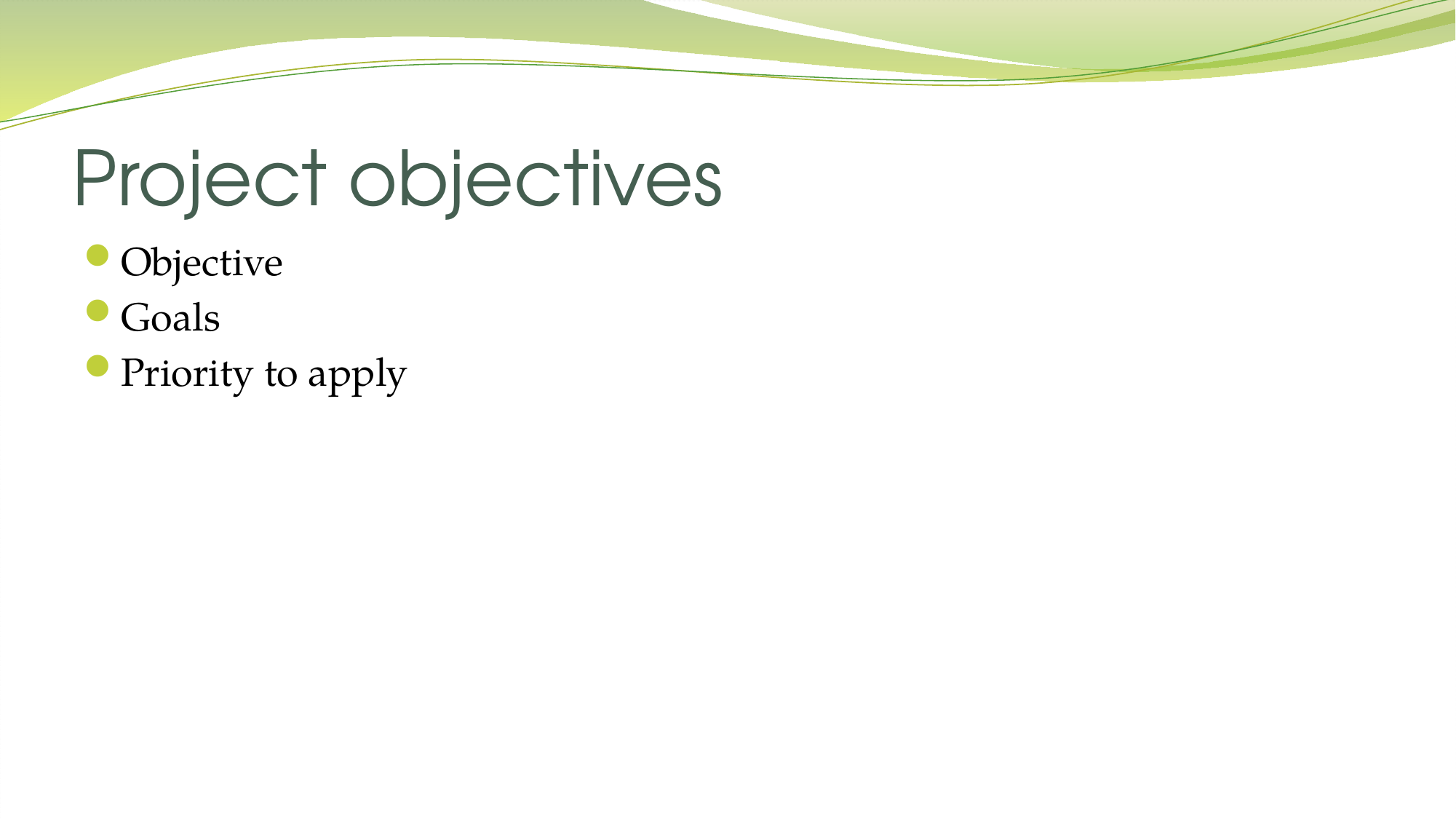

# Project objectives
Objective
Goals
Priority to apply